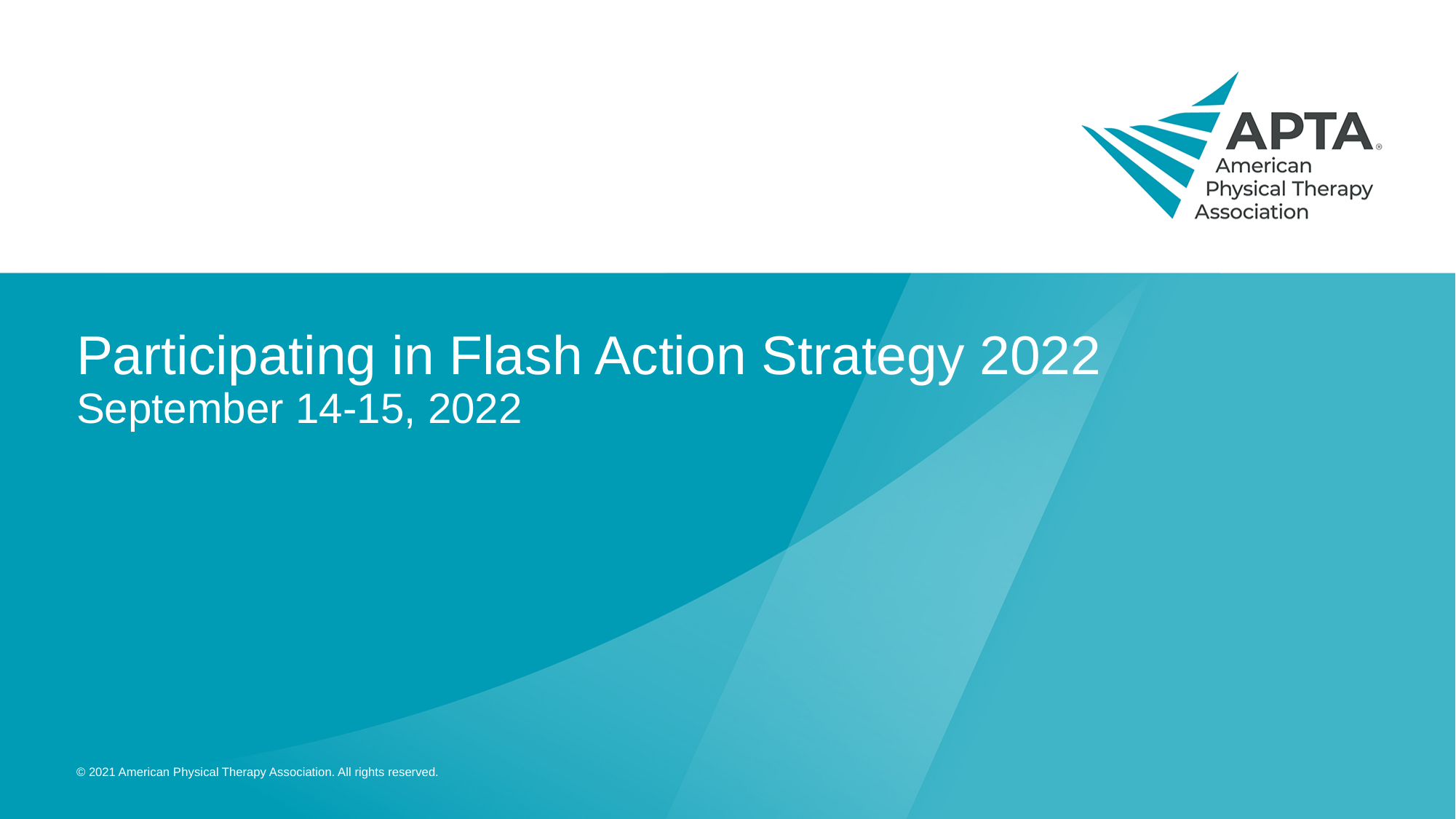

# Participating in Flash Action Strategy 2022 September 14-15, 2022